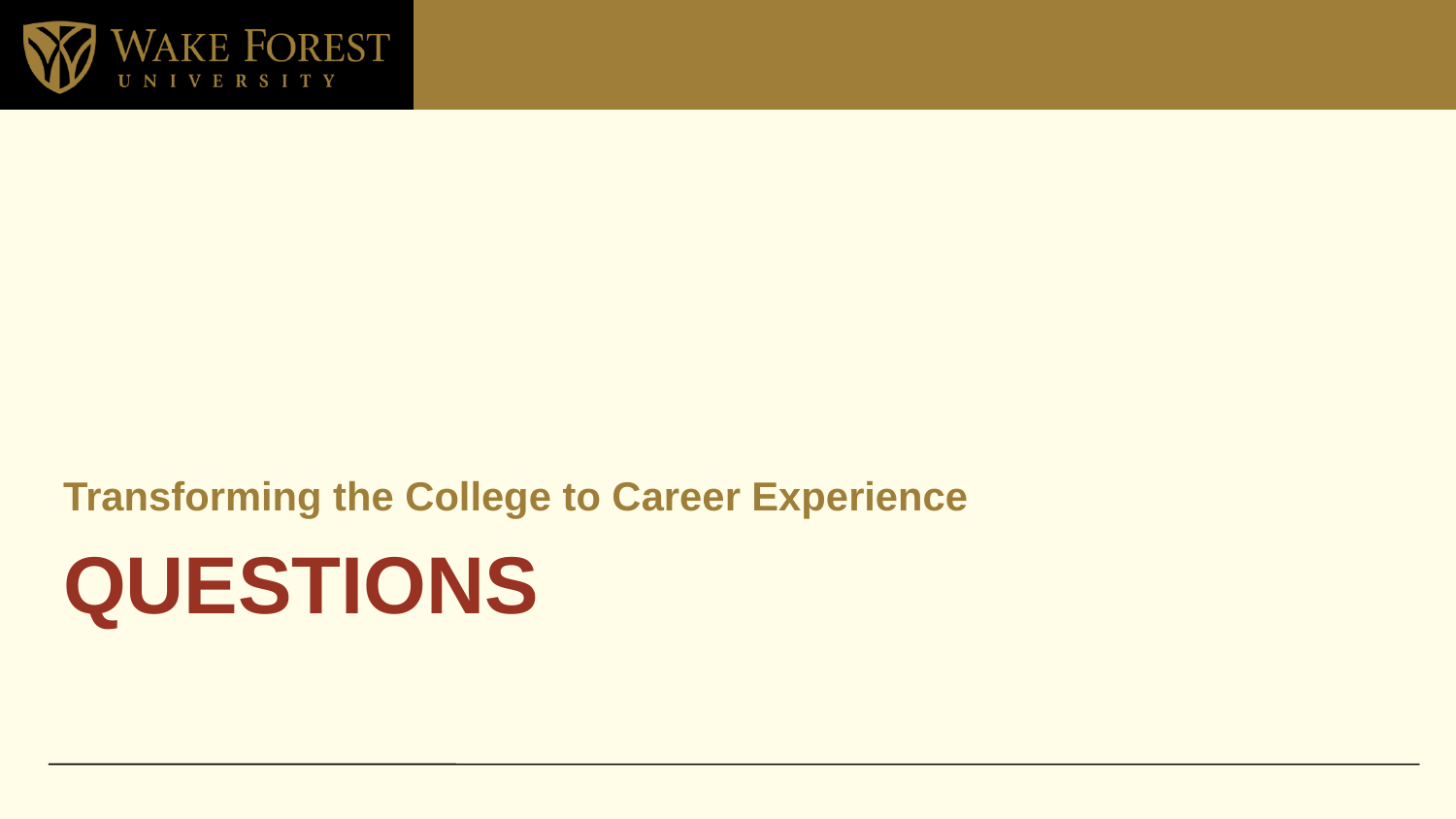

Transforming the College to Career Experience
# QUESTIONS